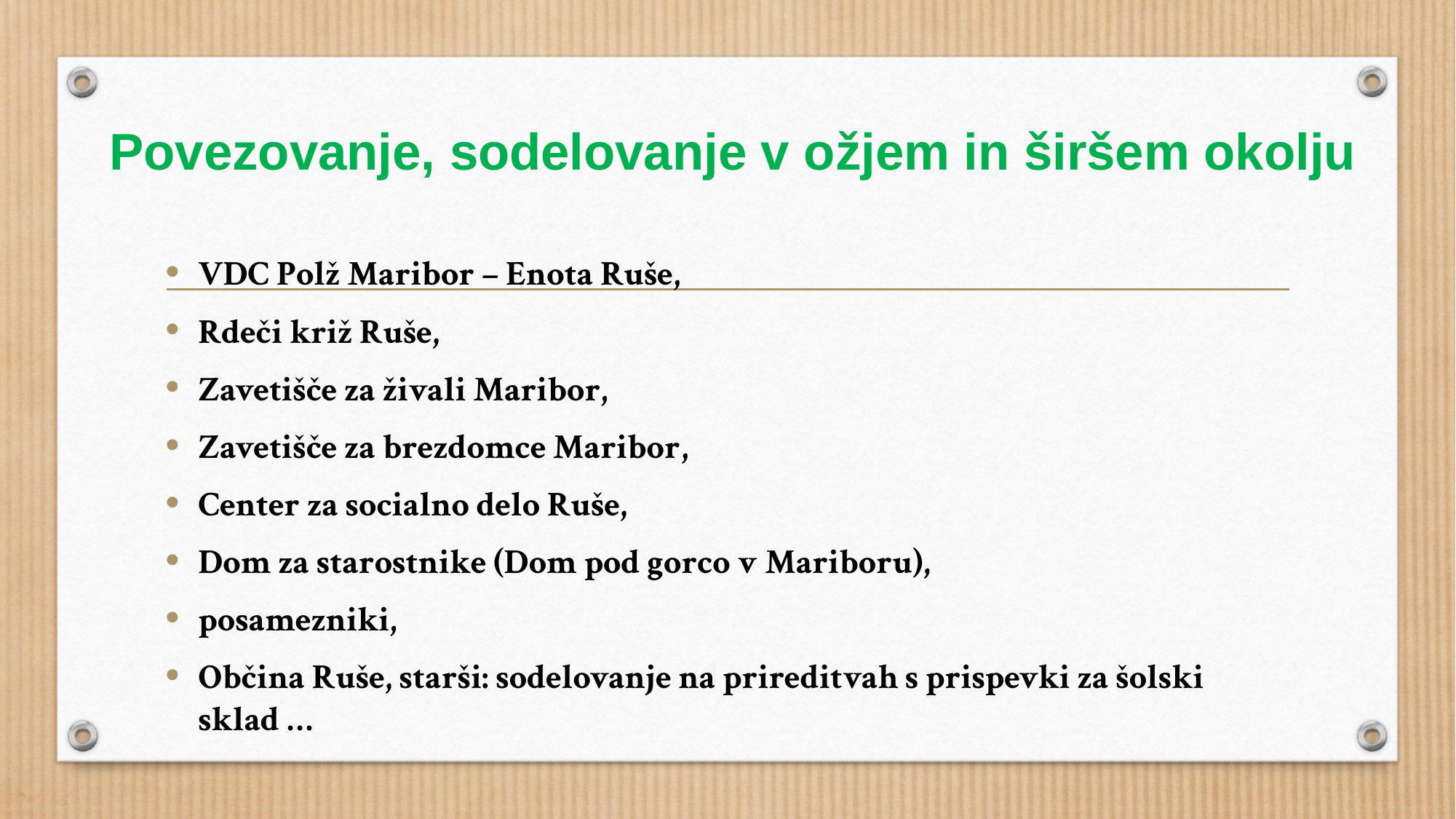

# Povezovanje, sodelovanje v ožjem in širšem okolju
VDC Polž Maribor – Enota Ruše,
Rdeči križ Ruše,
Zavetišče za živali Maribor,
Zavetišče za brezdomce Maribor,
Center za socialno delo Ruše,
Dom za starostnike (Dom pod gorco v Mariboru),
posamezniki,
Občina Ruše, starši: sodelovanje na prireditvah s prispevki za šolski sklad …